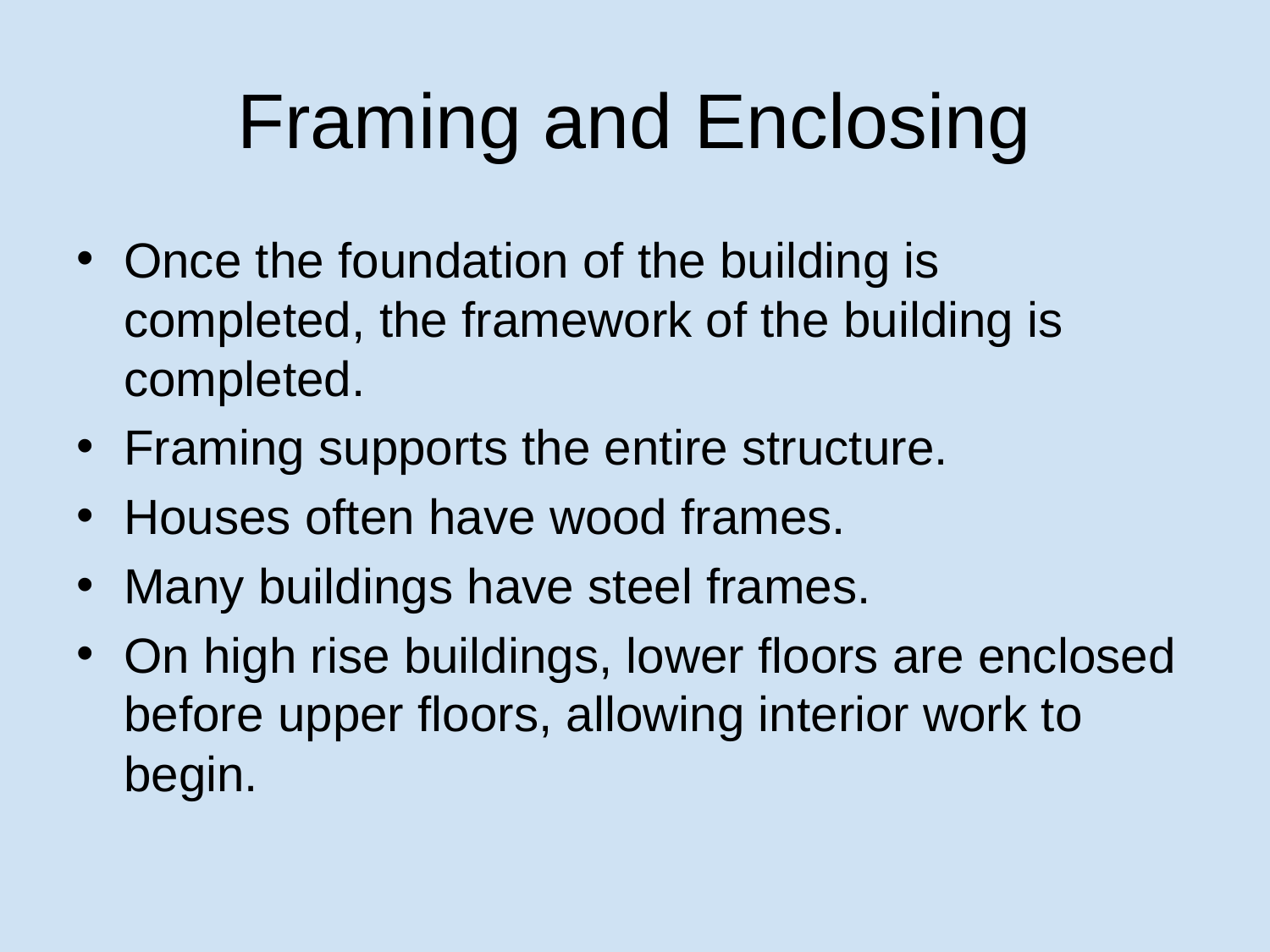

# Framing and Enclosing
Once the foundation of the building is completed, the framework of the building is completed.
Framing supports the entire structure.
Houses often have wood frames.
Many buildings have steel frames.
On high rise buildings, lower floors are enclosed before upper floors, allowing interior work to begin.